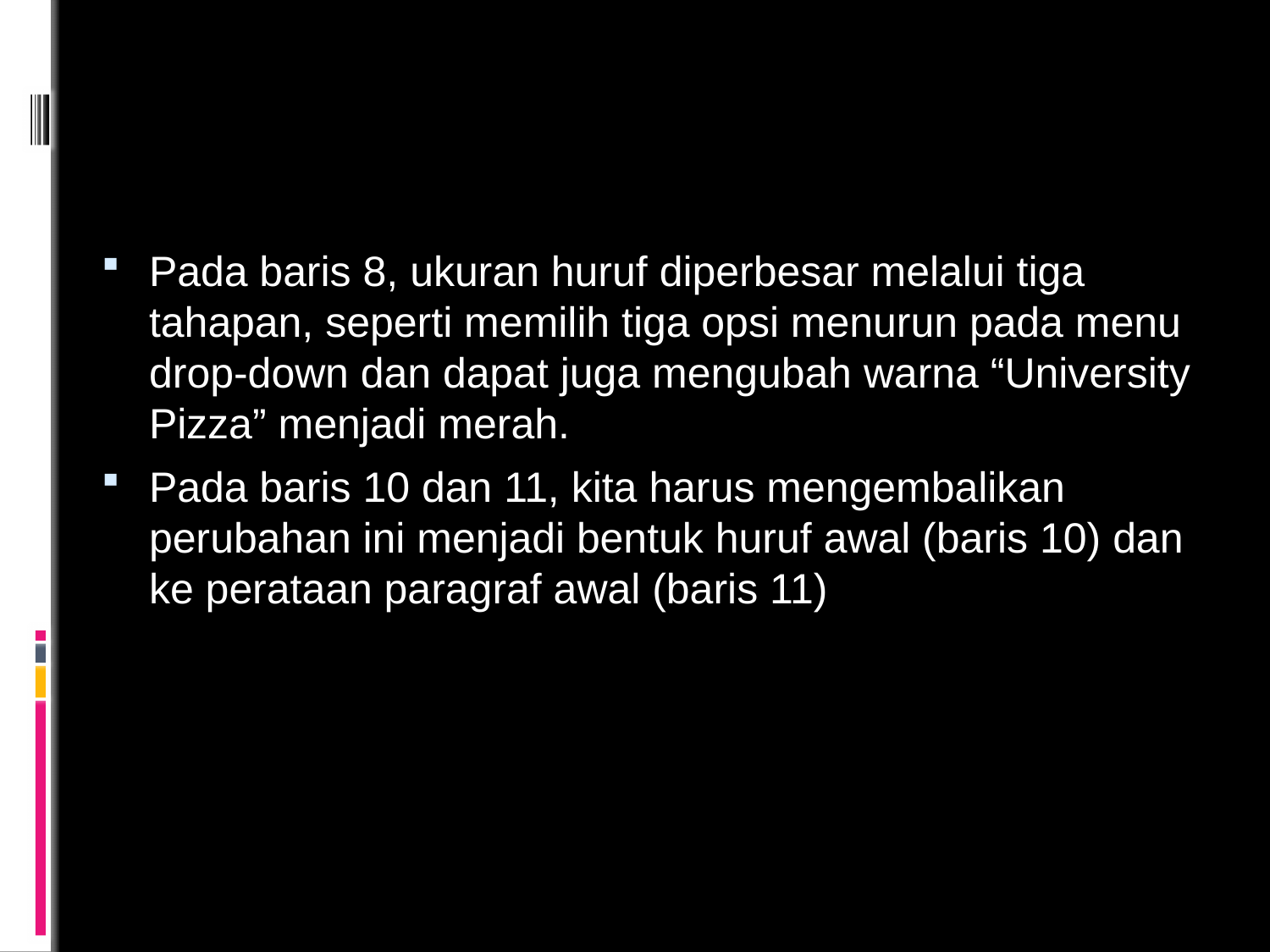

Pada baris 8, ukuran huruf diperbesar melalui tiga tahapan, seperti memilih tiga opsi menurun pada menu drop-down dan dapat juga mengubah warna “University Pizza” menjadi merah.
Pada baris 10 dan 11, kita harus mengembalikan perubahan ini menjadi bentuk huruf awal (baris 10) dan ke perataan paragraf awal (baris 11)